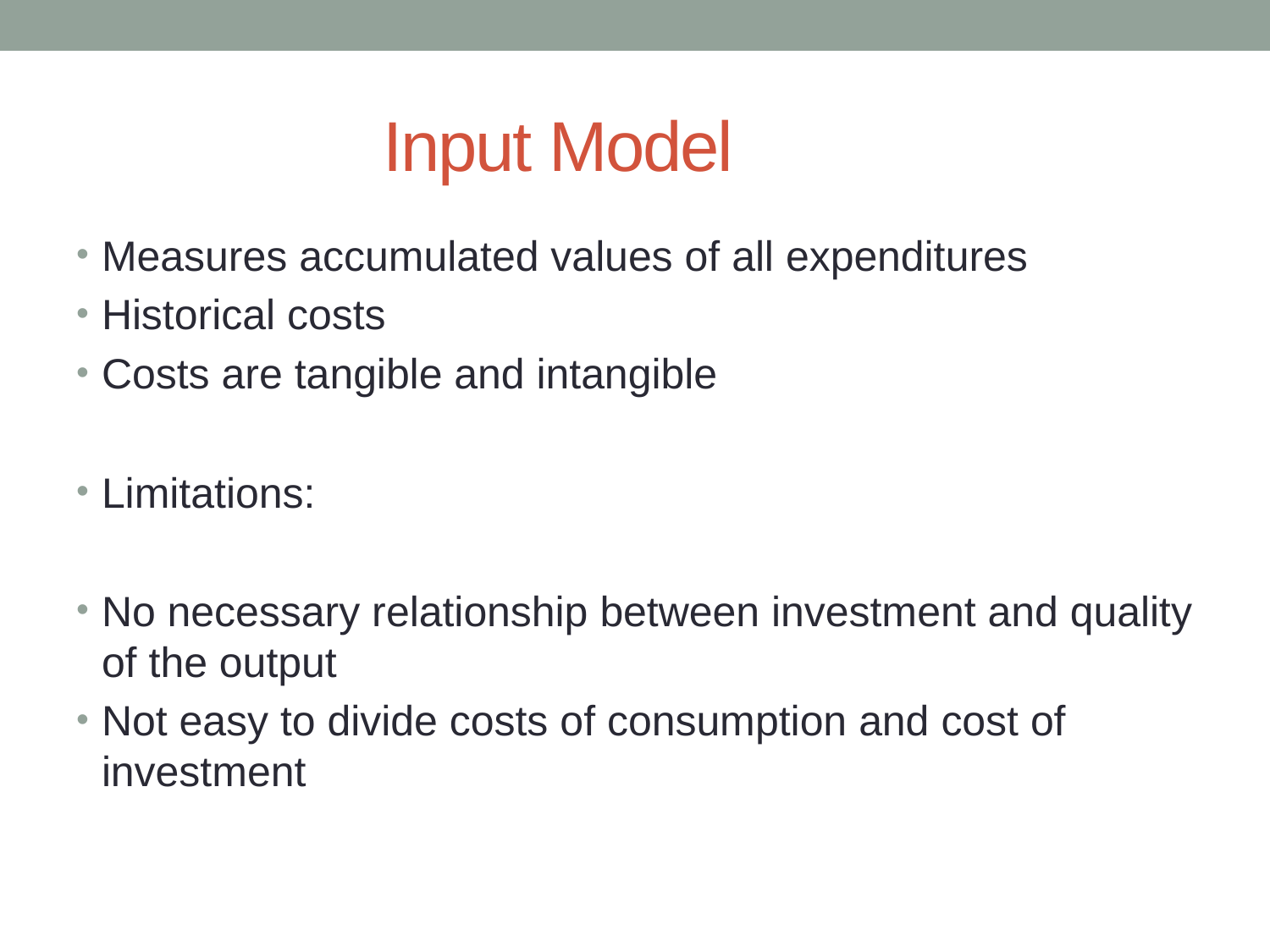

# Input Model
Measures accumulated values of all expenditures
Historical costs
Costs are tangible and intangible

Limitations:

No necessary relationship between investment and quality of the output
Not easy to divide costs of consumption and cost of investment